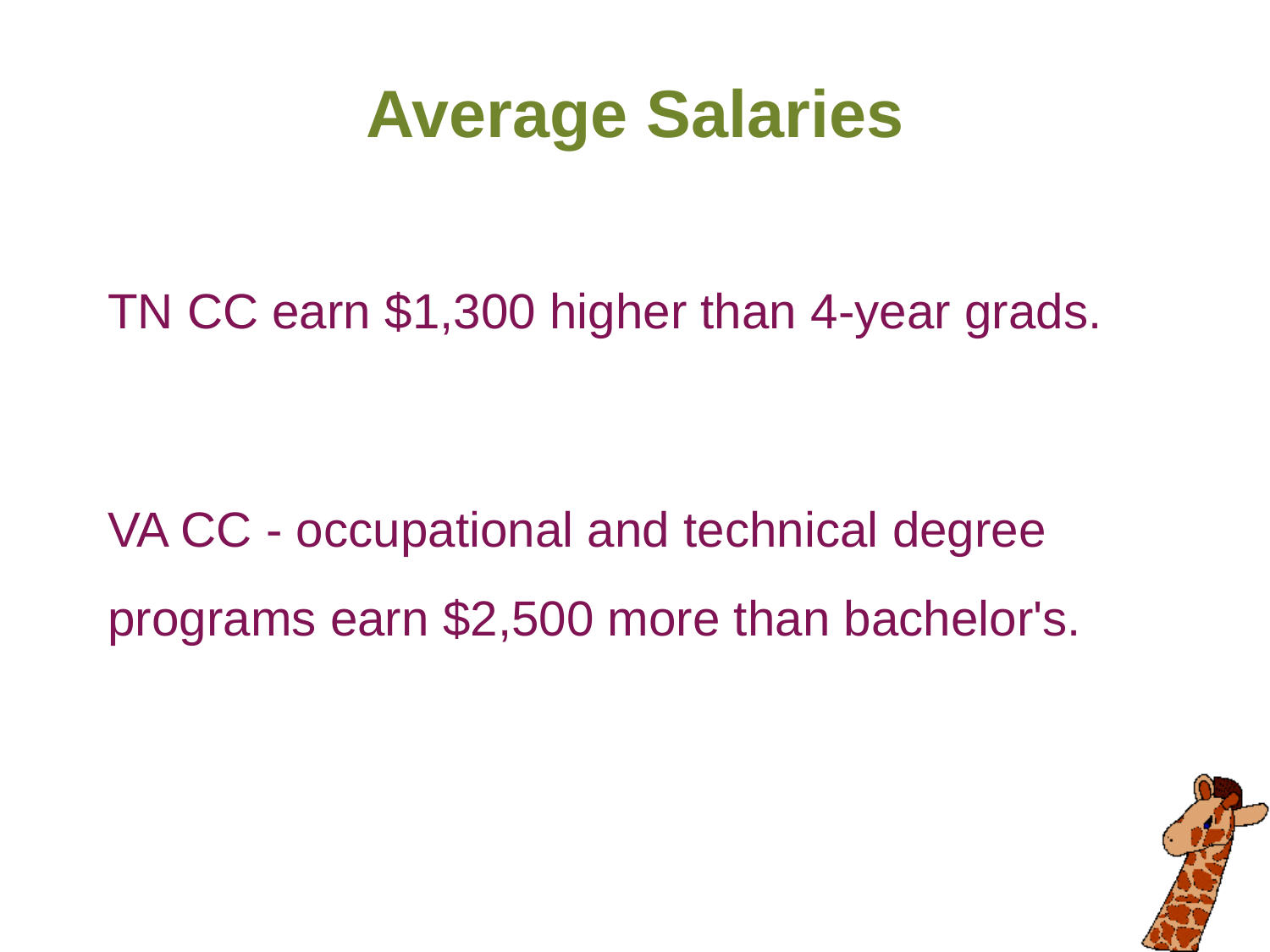

Average Salaries
TN CC earn $1,300 higher than 4-year grads.

VA CC - occupational and technical degree
programs earn $2,500 more than bachelor's.